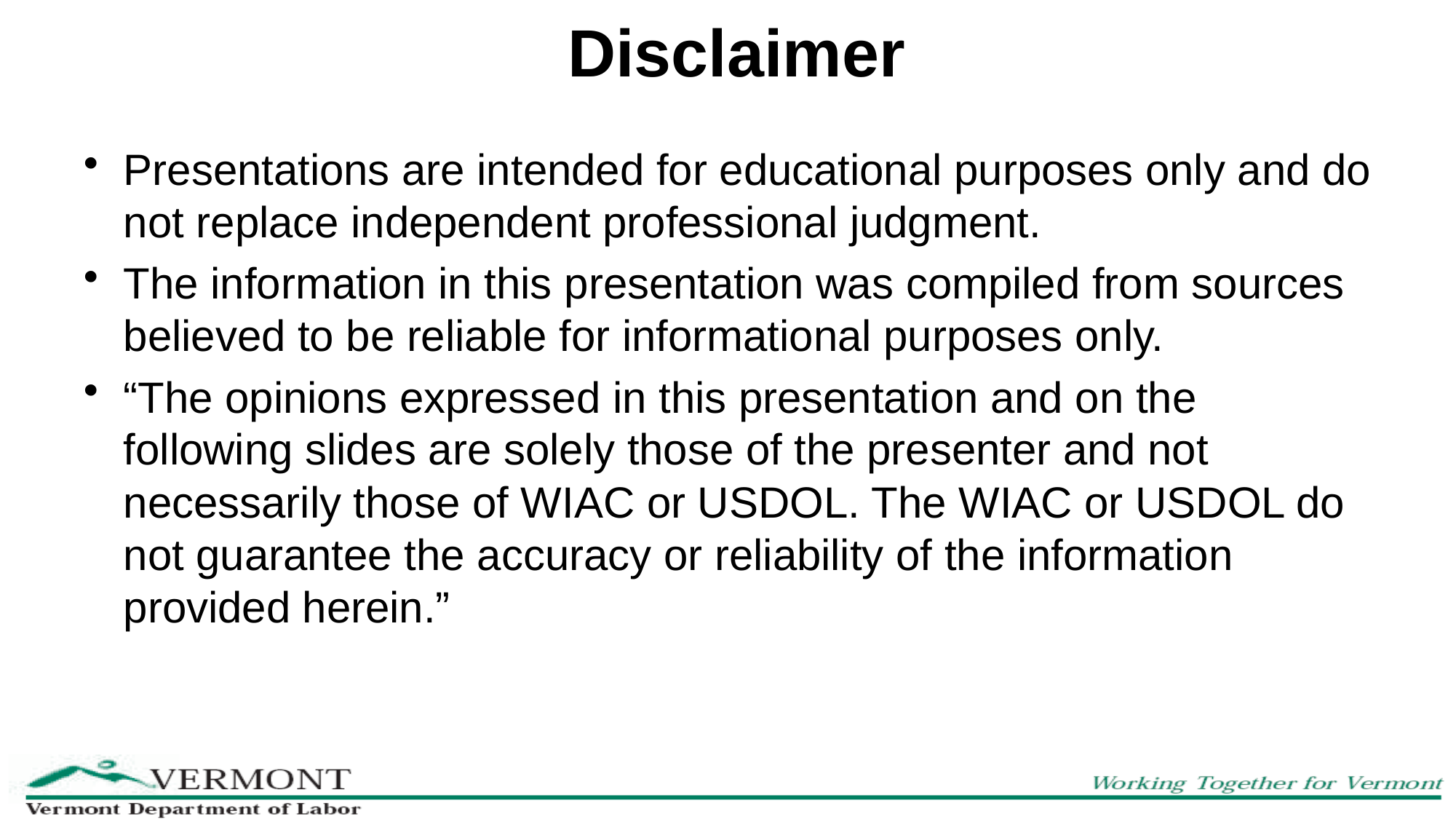

# Disclaimer
Presentations are intended for educational purposes only and do not replace independent professional judgment.
The information in this presentation was compiled from sources believed to be reliable for informational purposes only.
“The opinions expressed in this presentation and on the following slides are solely those of the presenter and not necessarily those of WIAC or USDOL. The WIAC or USDOL do not guarantee the accuracy or reliability of the information provided herein.”